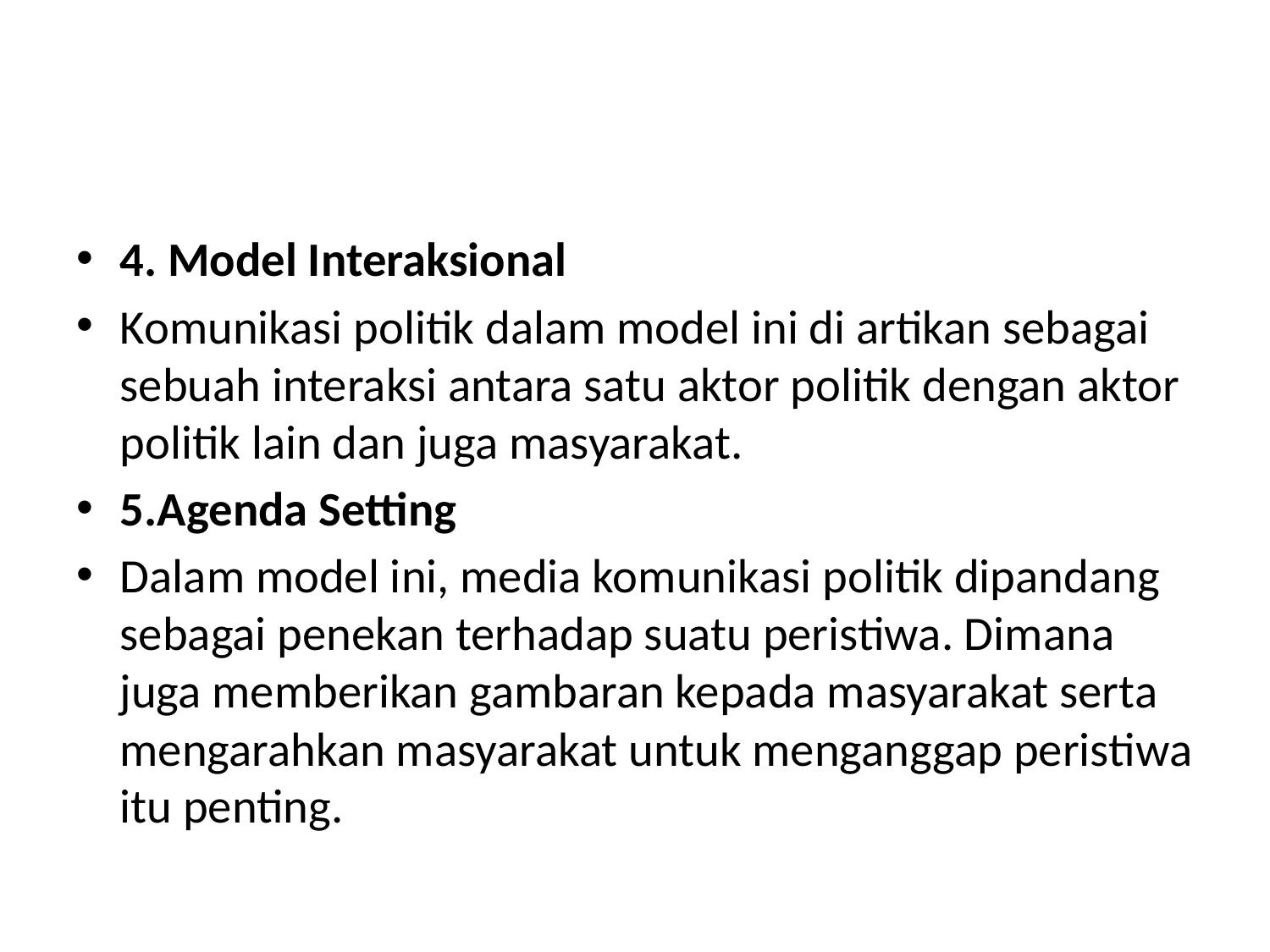

#
4. Model Interaksional
Komunikasi politik dalam model ini di artikan sebagai sebuah interaksi antara satu aktor politik dengan aktor politik lain dan juga masyarakat.
5.Agenda Setting
Dalam model ini, media komunikasi politik dipandang sebagai penekan terhadap suatu peristiwa. Dimana juga memberikan gambaran kepada masyarakat serta mengarahkan masyarakat untuk menganggap peristiwa itu penting.